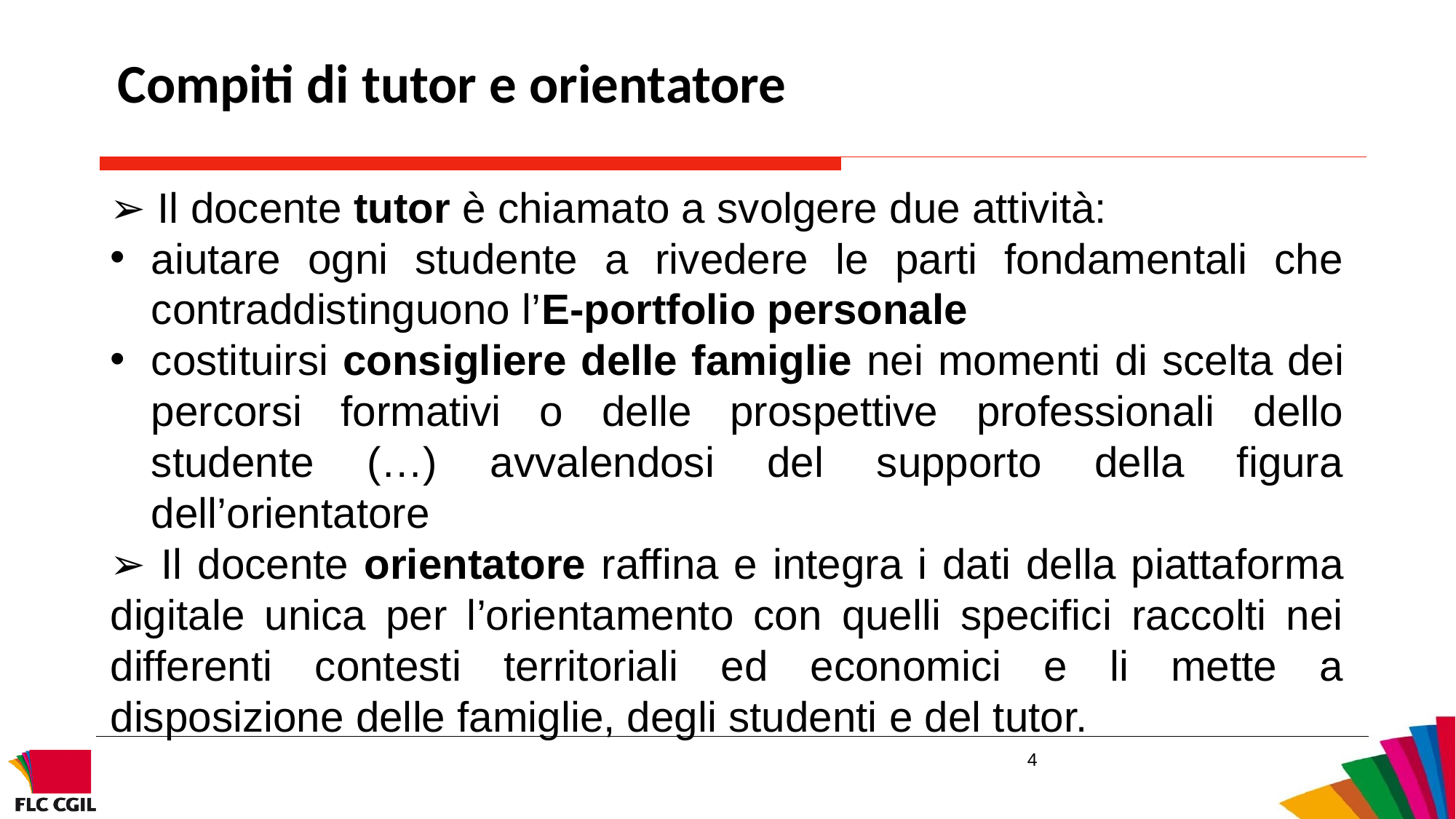

Compiti di tutor e orientatore
➢ Il docente tutor è chiamato a svolgere due attività:
aiutare ogni studente a rivedere le parti fondamentali che contraddistinguono l’E-portfolio personale
costituirsi consigliere delle famiglie nei momenti di scelta dei percorsi formativi o delle prospettive professionali dello studente (…) avvalendosi del supporto della figura dell’orientatore
➢ Il docente orientatore raffina e integra i dati della piattaforma digitale unica per l’orientamento con quelli specifici raccolti nei differenti contesti territoriali ed economici e li mette a disposizione delle famiglie, degli studenti e del tutor.
4